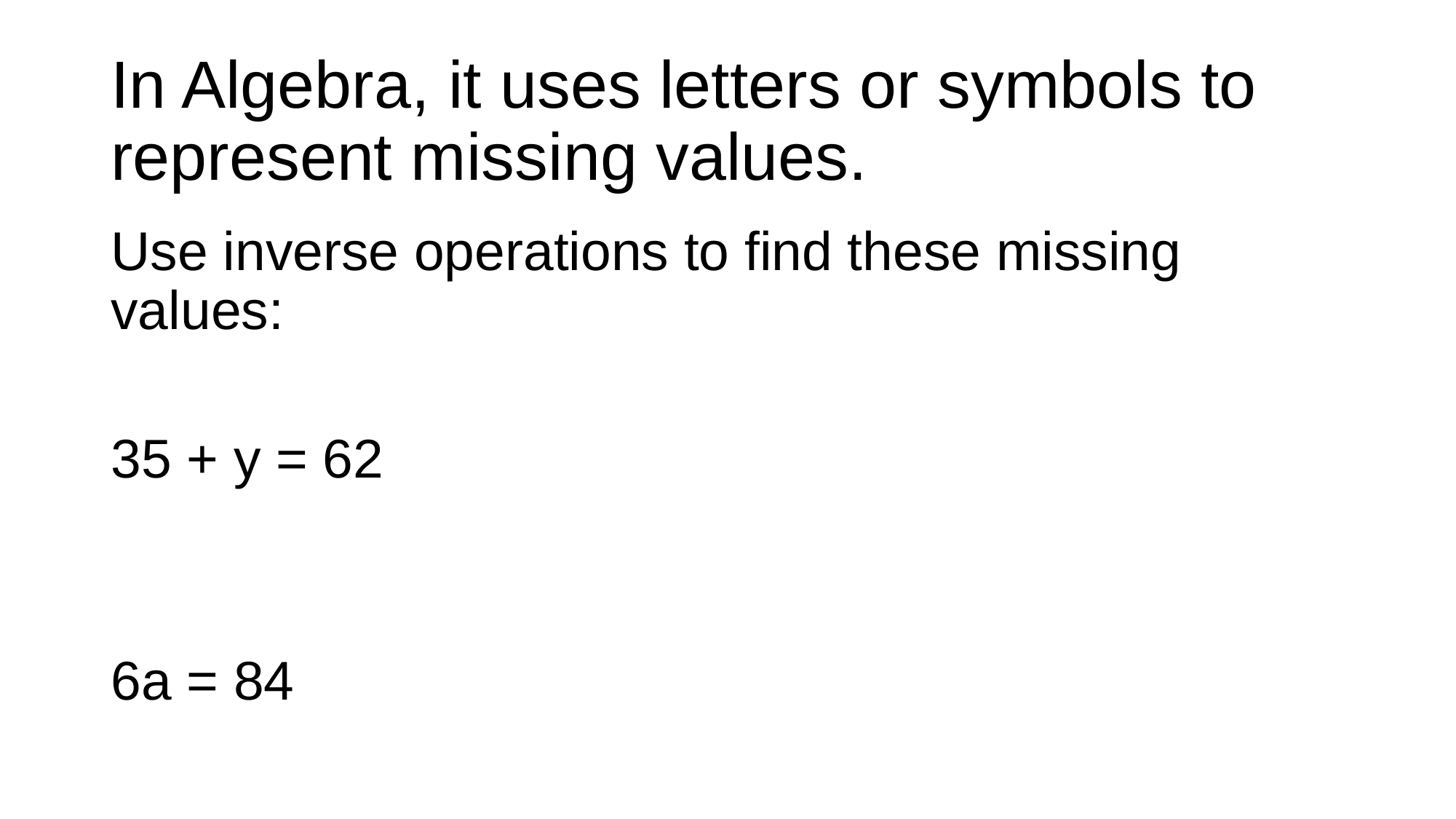

# In Algebra, it uses letters or symbols to represent missing values.
Use inverse operations to find these missing values:

35 + y = 62

6a = 84